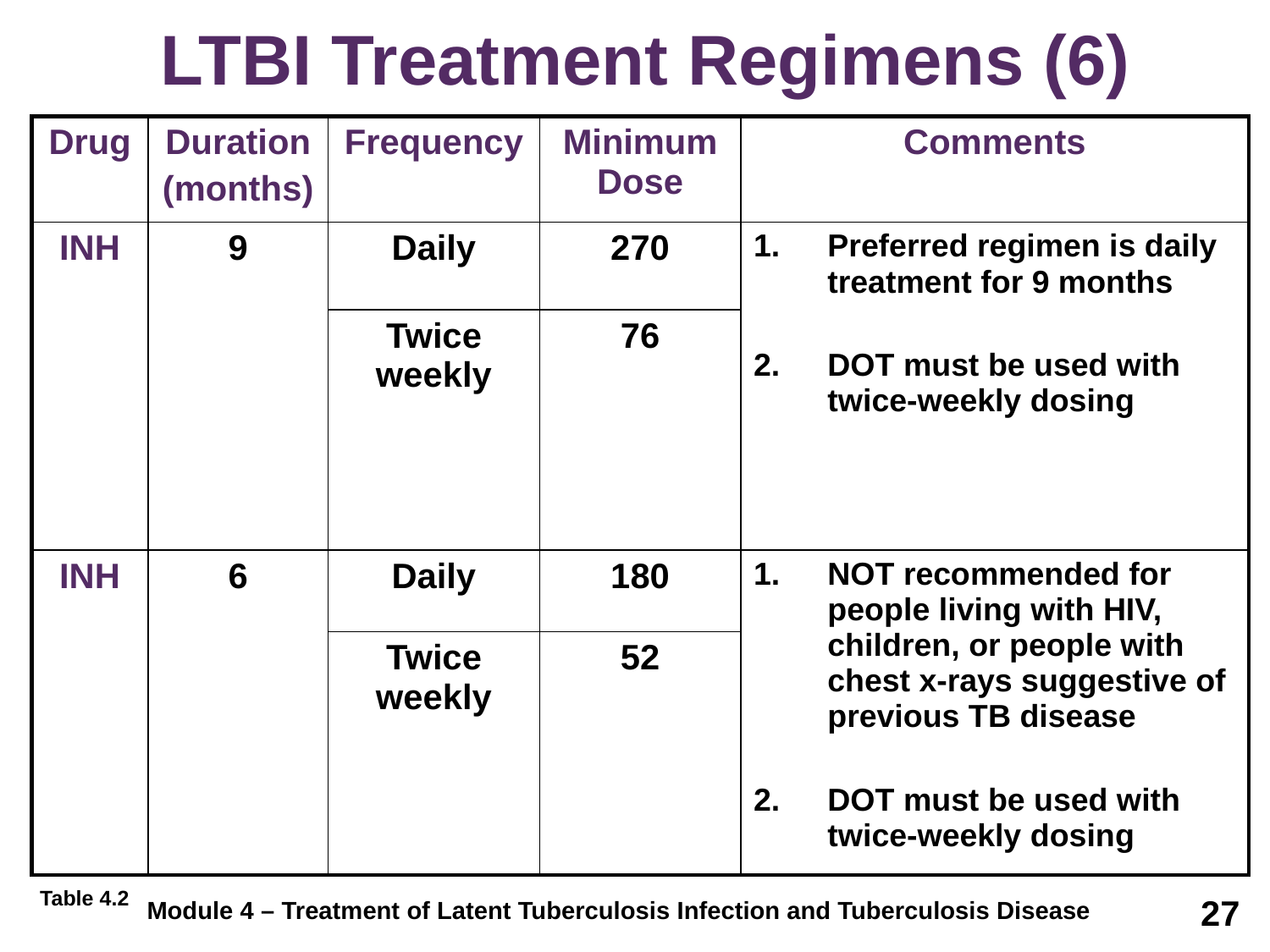

# LTBI Treatment Regimens (6)
| Drug | Duration (months) | Frequency | Minimum Dose | Comments |
| --- | --- | --- | --- | --- |
| INH | 9 | Daily | 270 | Preferred regimen is daily treatment for 9 months DOT must be used with twice-weekly dosing |
|  |  | Twice weekly | 76 |  |
| INH | 6 | Daily | 180 | NOT recommended for people living with HIV, children, or people with chest x-rays suggestive of previous TB disease DOT must be used with twice-weekly dosing |
|  |  | Twice weekly | 52 |  |
Table 4.2
27
Module 4 – Treatment of Latent Tuberculosis Infection and Tuberculosis Disease